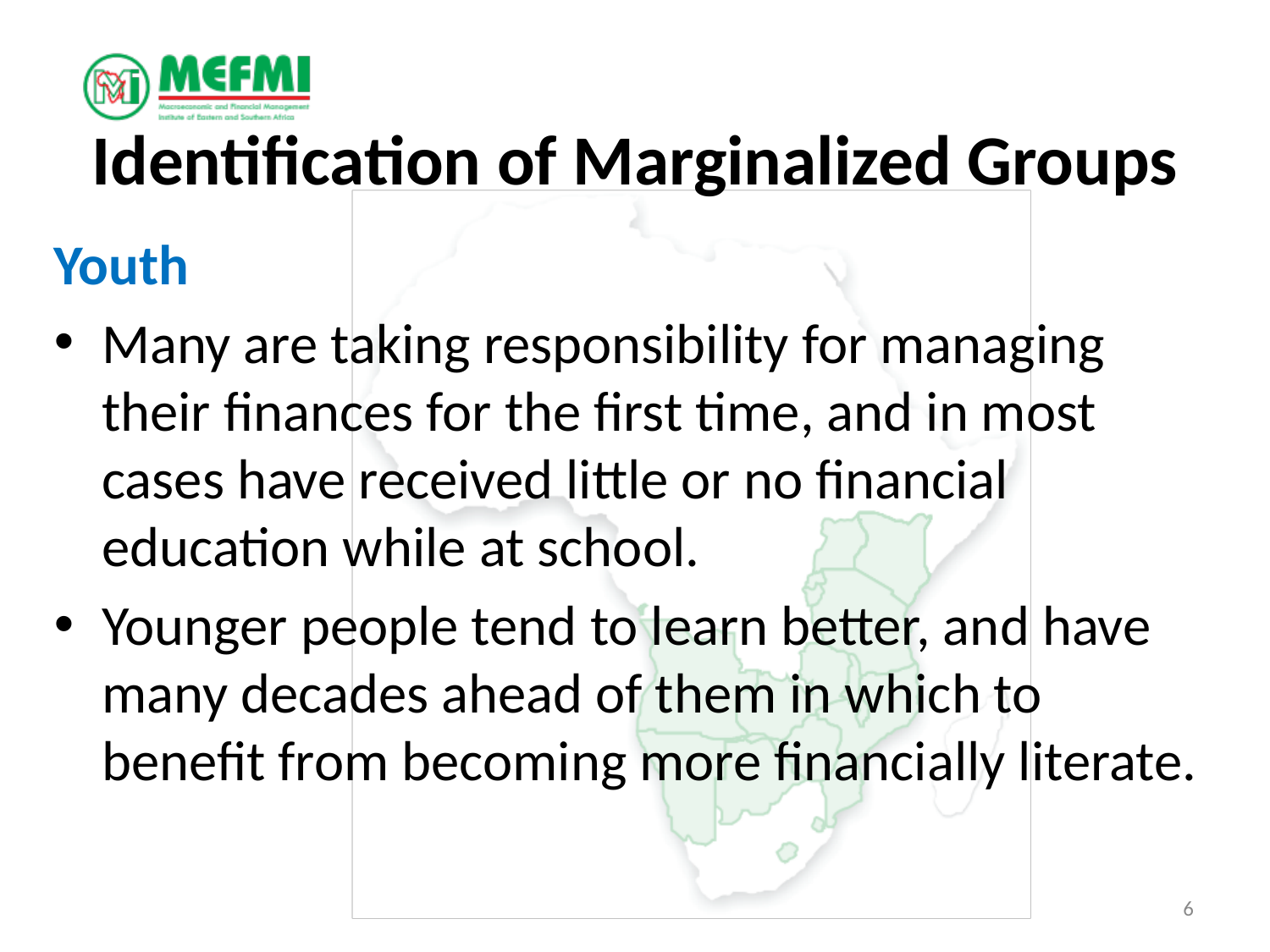

# Identification of Marginalized Groups
Youth
Many are taking responsibility for managing their finances for the first time, and in most cases have received little or no financial education while at school.
Younger people tend to learn better, and have many decades ahead of them in which to benefit from becoming more financially literate.

6